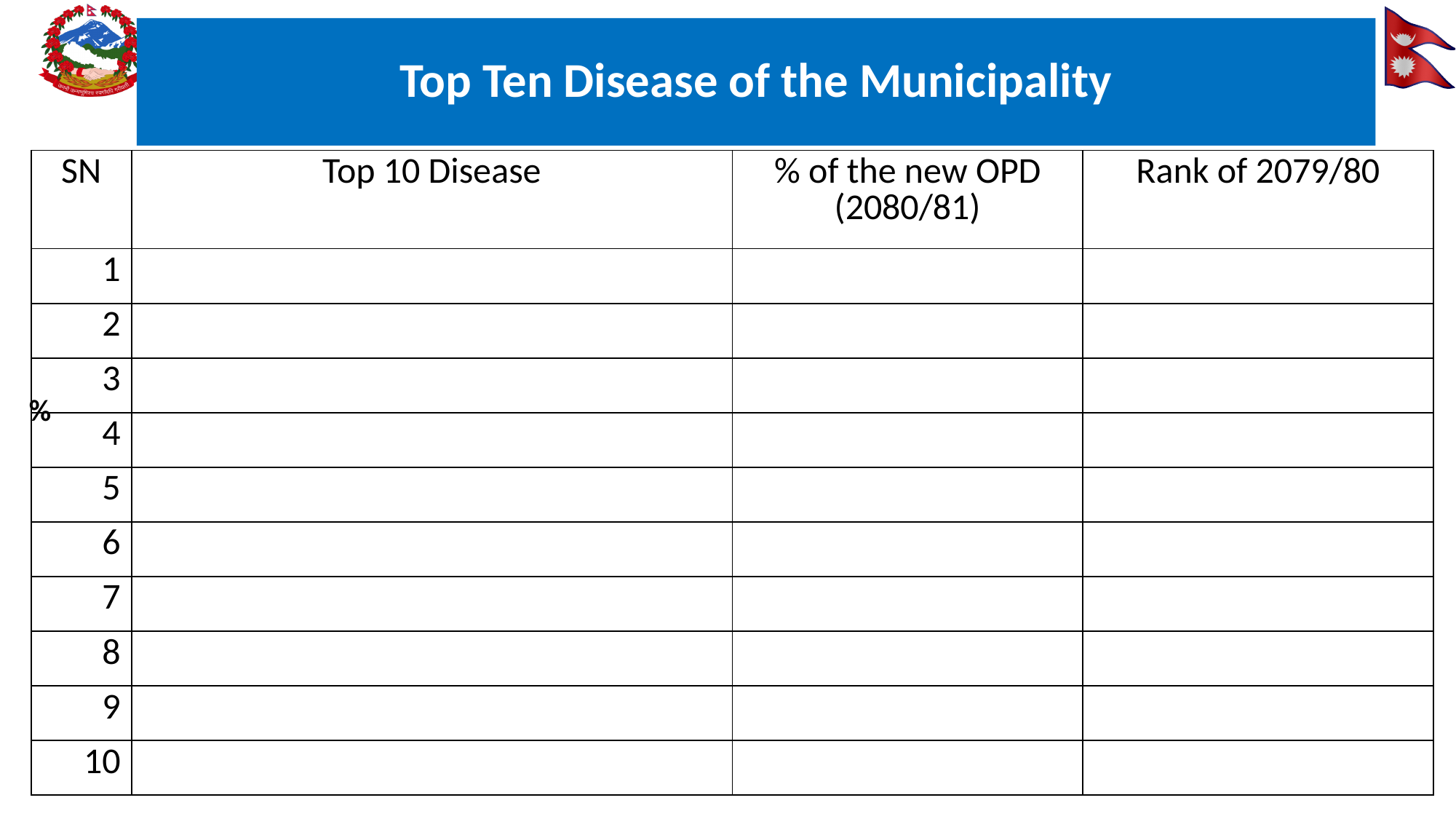

# Top Ten Disease of the Municipality
| SN | Top 10 Disease | % of the new OPD (2080/81) | Rank of 2079/80 |
| --- | --- | --- | --- |
| 1 |  |  |  |
| 2 |  |  |  |
| 3 |  |  |  |
| 4 |  |  |  |
| 5 |  |  |  |
| 6 |  |  |  |
| 7 |  |  |  |
| 8 |  |  |  |
| 9 |  |  |  |
| 10 |  |  |  |
%